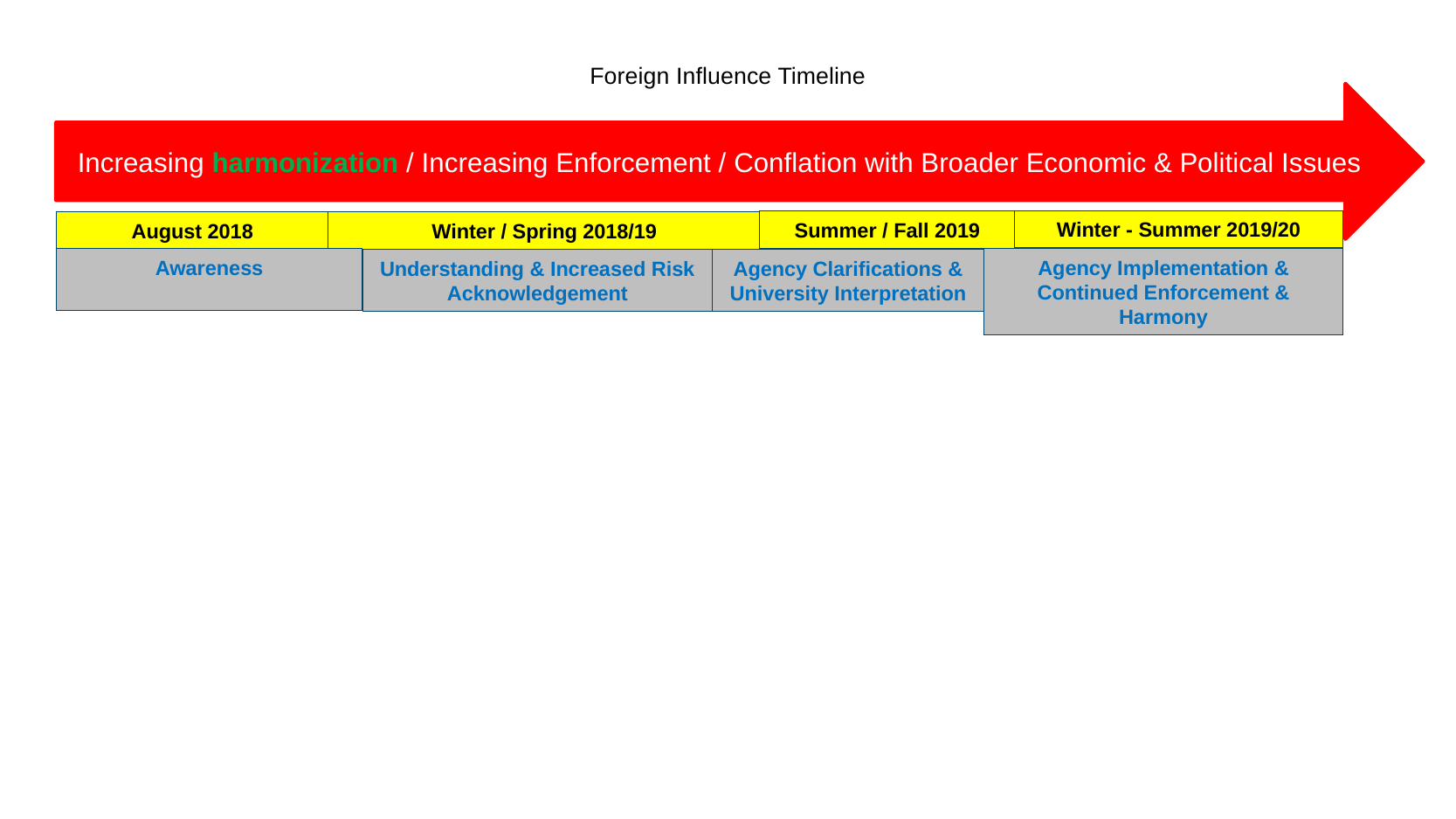

Integrity of Research
# Foreign Influence Timeline
Increasing harmonization / Increasing Enforcement / Conflation with Broader Economic & Political Issues
National / Economic Security
Winter - Summer 2019/20
Summer / Fall 2019
Winter / Spring 2018/19
August 2018
Agency Implementation & Continued Enforcement & Harmony
Awareness

Agency Clarifications & University Interpretation
Understanding & Increased Risk Acknowledgement